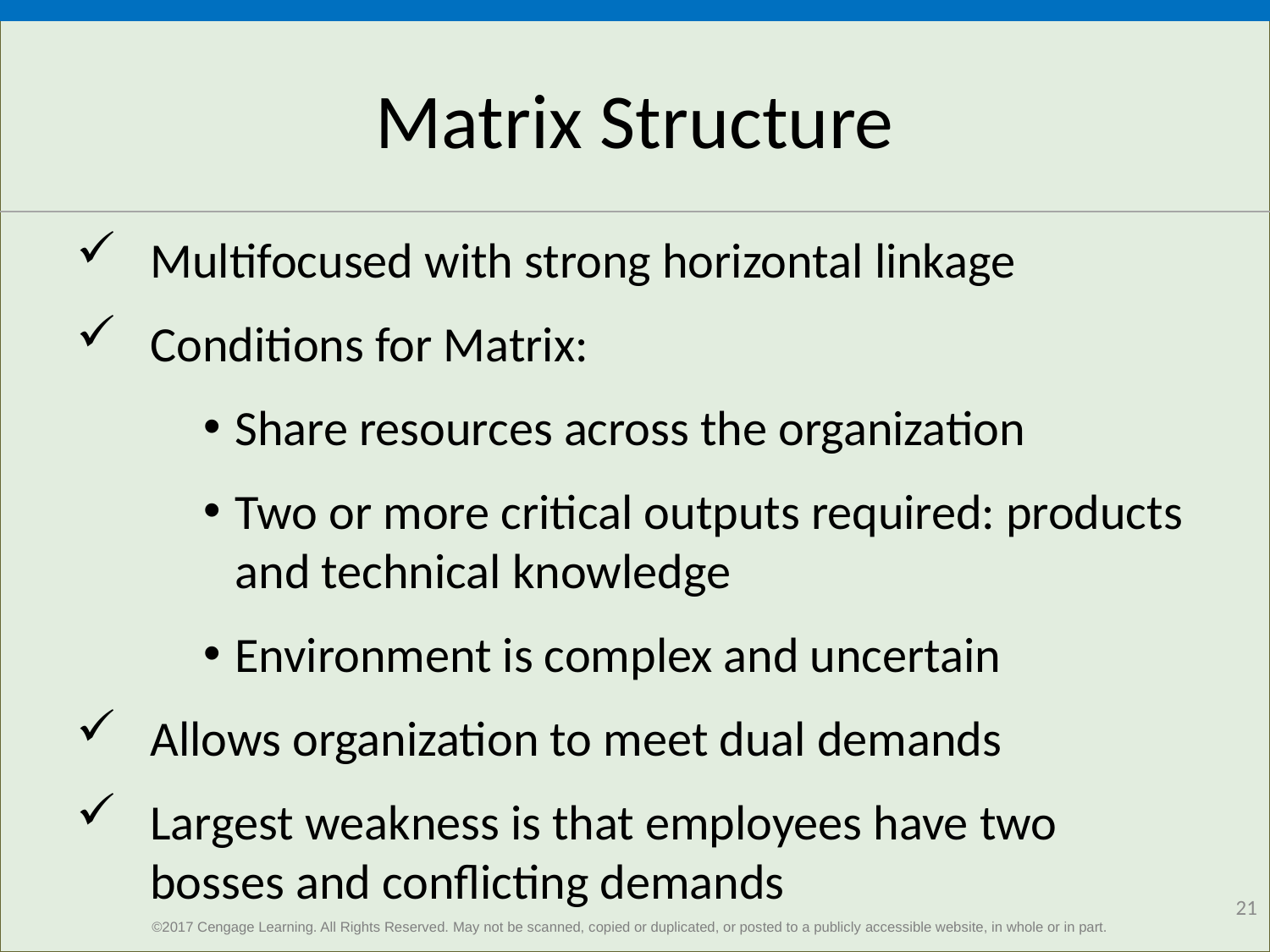

# Matrix Structure
Multifocused with strong horizontal linkage
Conditions for Matrix:
Share resources across the organization
Two or more critical outputs required: products and technical knowledge
Environment is complex and uncertain
Allows organization to meet dual demands
Largest weakness is that employees have two bosses and conflicting demands
21
©2017 Cengage Learning. All Rights Reserved. May not be scanned, copied or duplicated, or posted to a publicly accessible website, in whole or in part.